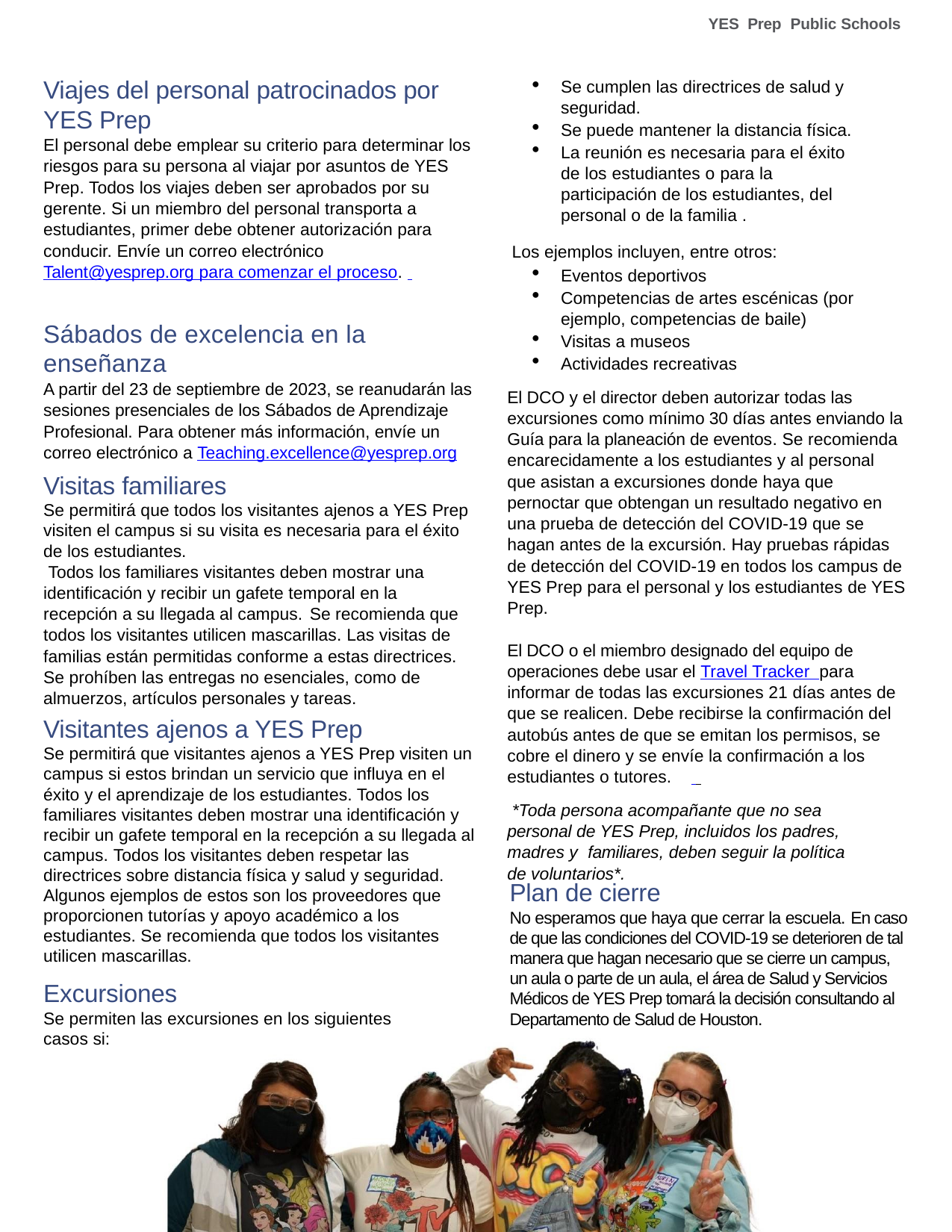

YES  Prep  Public Schools
Viajes del personal patrocinados por YES Prep
El personal debe emplear su criterio para determinar los riesgos para su persona al viajar por asuntos de YES Prep. Todos los viajes deben ser aprobados por su gerente. Si un miembro del personal transporta a estudiantes, primer debe obtener autorización para conducir. Envíe un correo electrónico Talent@yesprep.org para comenzar el proceso.
Se cumplen las directrices de salud y seguridad.
Se puede mantener la distancia física.
La reunión es necesaria para el éxito de los estudiantes o para la participación de los estudiantes, del personal o de la familia .
Los ejemplos incluyen, entre otros:
Eventos deportivos
Competencias de artes escénicas (por ejemplo, competencias de baile)
Visitas a museos
Actividades recreativas
Sábados de excelencia en la enseñanza
A partir del 23 de septiembre de 2023, se reanudarán las sesiones presenciales de los Sábados de Aprendizaje Profesional. Para obtener más información, envíe un correo electrónico a Teaching.excellence@yesprep.org
El DCO y el director deben autorizar todas las excursiones como mínimo 30 días antes enviando la Guía para la planeación de eventos. Se recomienda encarecidamente a los estudiantes y al personal que asistan a excursiones donde haya que pernoctar que obtengan un resultado negativo en una prueba de detección del COVID-19 que se hagan antes de la excursión. Hay pruebas rápidas de detección del COVID-19 en todos los campus de YES Prep para el personal y los estudiantes de YES Prep.

El DCO o el miembro designado del equipo de operaciones debe usar el Travel Tracker  para informar de todas las excursiones 21 días antes de que se realicen. Debe recibirse la confirmación del autobús antes de que se emitan los permisos, se cobre el dinero y se envíe la confirmación a los estudiantes o tutores.
*Toda persona acompañante que no sea personal de YES Prep, incluidos los padres, madres y  familiares, deben seguir la política de voluntarios*.
Visitas familiares
Se permitirá que todos los visitantes ajenos a YES Prep visiten el campus si su visita es necesaria para el éxito de los estudiantes.
 Todos los familiares visitantes deben mostrar una identificación y recibir un gafete temporal en la recepción a su llegada al campus. Se recomienda que todos los visitantes utilicen mascarillas. Las visitas de familias están permitidas conforme a estas directrices. Se prohíben las entregas no esenciales, como de almuerzos, artículos personales y tareas.
Visitantes ajenos a YES Prep
Se permitirá que visitantes ajenos a YES Prep visiten un campus si estos brindan un servicio que influya en el éxito y el aprendizaje de los estudiantes. Todos los familiares visitantes deben mostrar una identificación y recibir un gafete temporal en la recepción a su llegada al campus. Todos los visitantes deben respetar las directrices sobre distancia física y salud y seguridad. Algunos ejemplos de estos son los proveedores que proporcionen tutorías y apoyo académico a los estudiantes. Se recomienda que todos los visitantes utilicen mascarillas.
Plan de cierre
No esperamos que haya que cerrar la escuela. En caso de que las condiciones del COVID-19 se deterioren de tal manera que hagan necesario que se cierre un campus, un aula o parte de un aula, el área de Salud y Servicios Médicos de YES Prep tomará la decisión consultando al Departamento de Salud de Houston.

Excursiones
Se permiten las excursiones en los siguientes casos si:

9